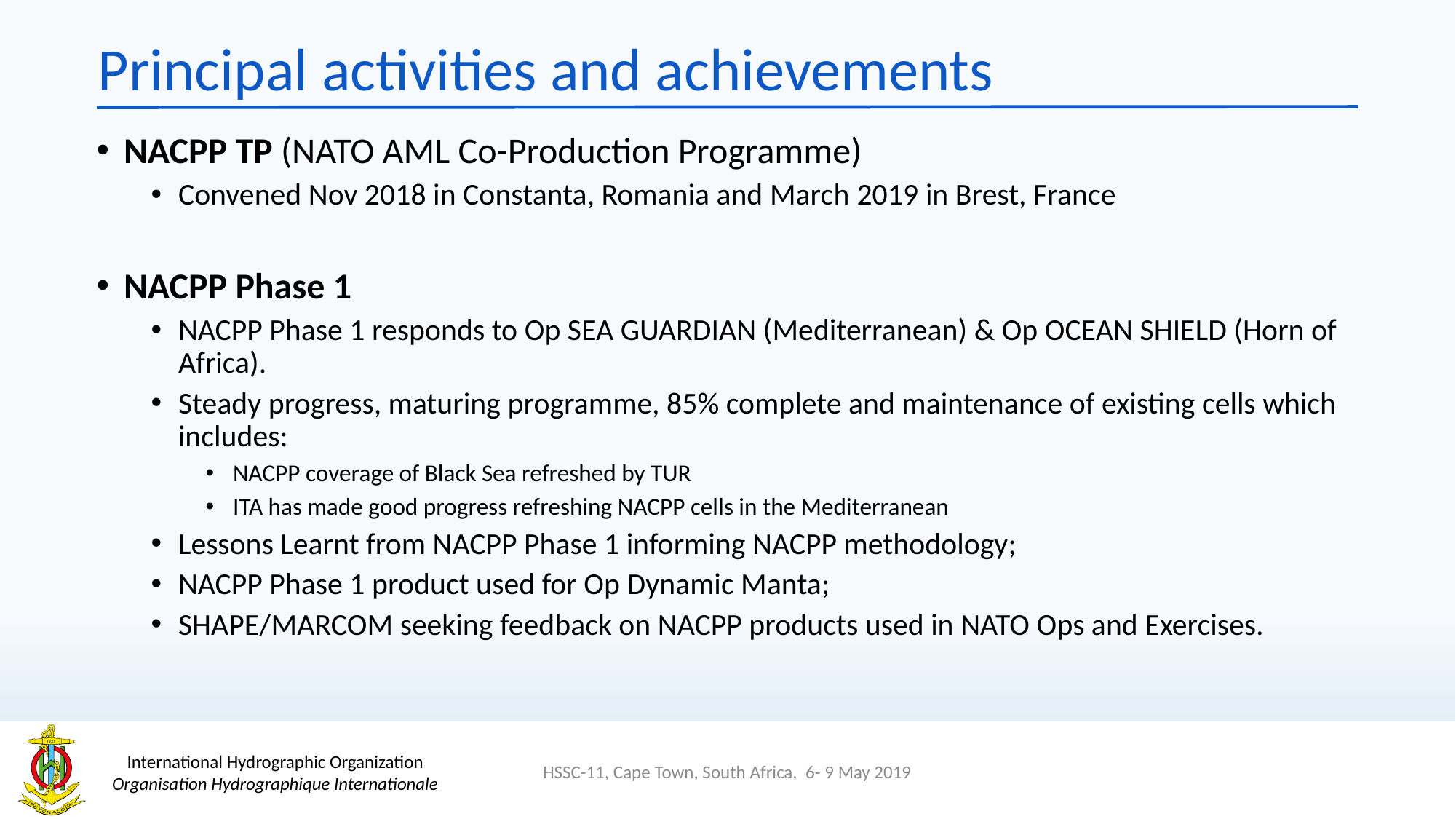

# Principal activities and achievements
NACPP TP (NATO AML Co-Production Programme)
Convened Nov 2018 in Constanta, Romania and March 2019 in Brest, France

NACPP Phase 1
NACPP Phase 1 responds to Op SEA GUARDIAN (Mediterranean) & Op OCEAN SHIELD (Horn of Africa).
Steady progress, maturing programme, 85% complete and maintenance of existing cells which includes:
NACPP coverage of Black Sea refreshed by TUR
ITA has made good progress refreshing NACPP cells in the Mediterranean
Lessons Learnt from NACPP Phase 1 informing NACPP methodology;
NACPP Phase 1 product used for Op Dynamic Manta;
SHAPE/MARCOM seeking feedback on NACPP products used in NATO Ops and Exercises.

HSSC-11, Cape Town, South Africa,  6- 9 May 2019